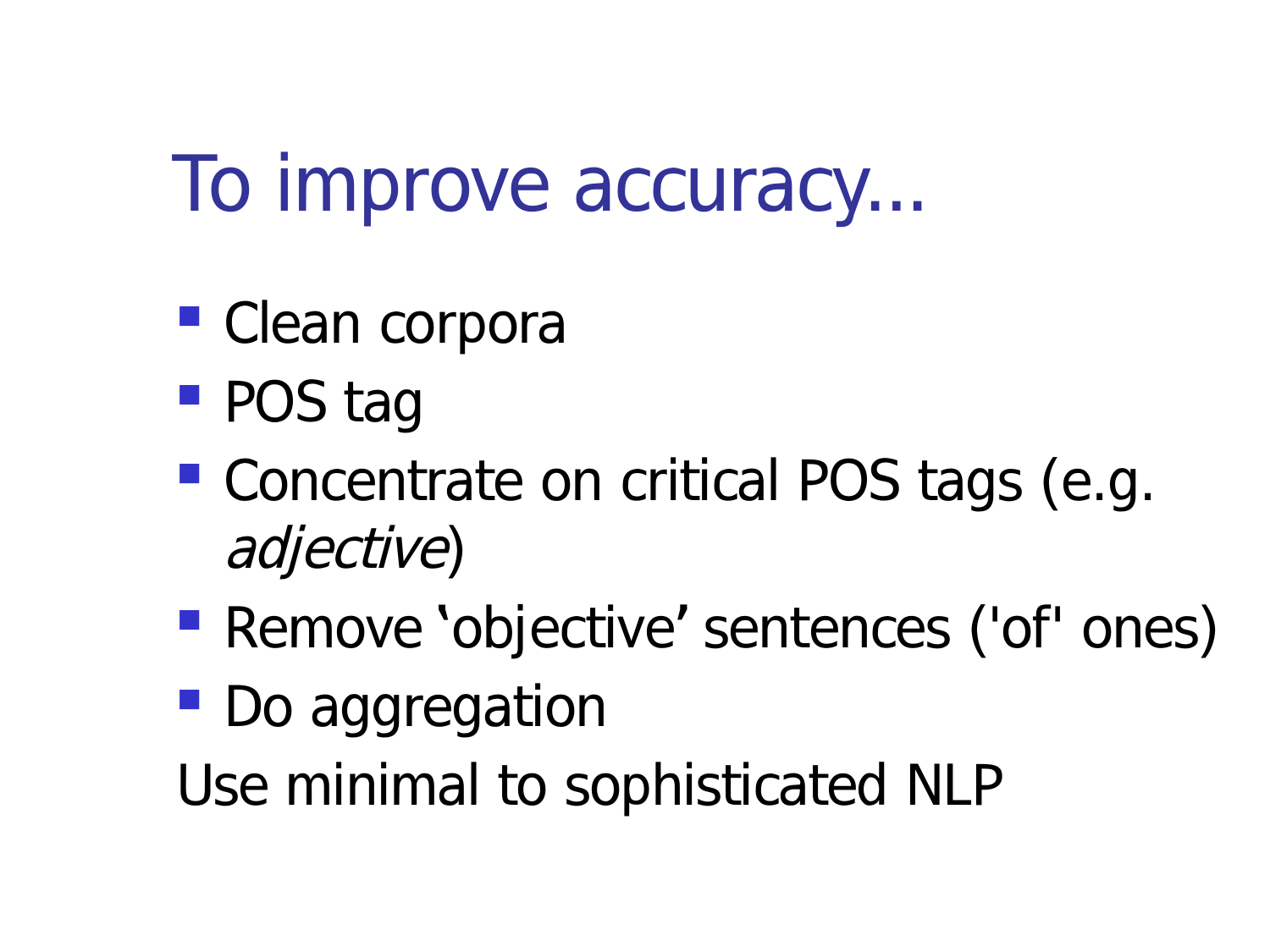

# To improve accuracy…
Clean corpora
POS tag
Concentrate on critical POS tags (e.g. adjective)
Remove ‘objective’ sentences ('of' ones)
Do aggregation
Use minimal to sophisticated NLP